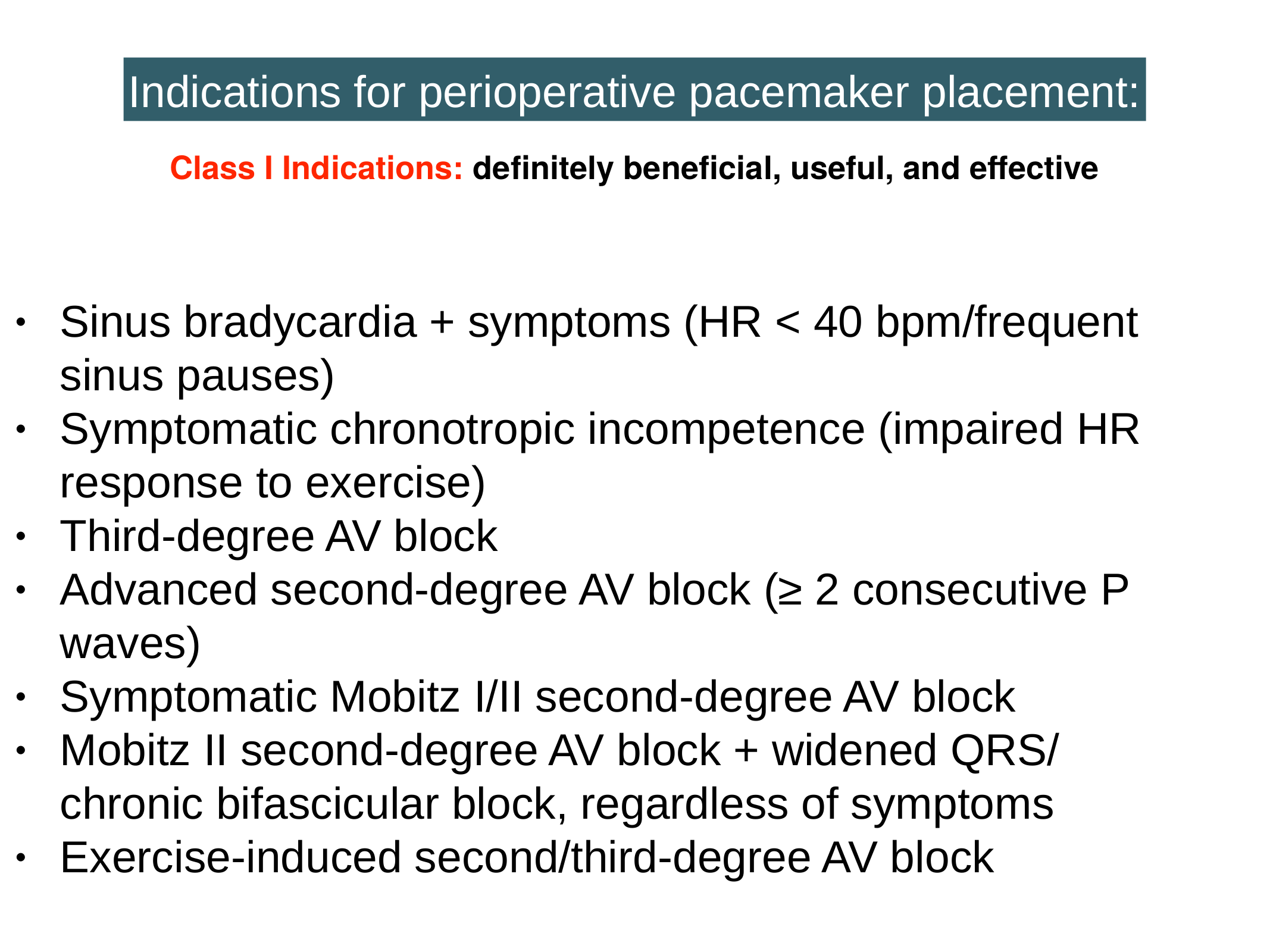

Indications for perioperative pacemaker placement:
Class I Indications: definitely beneficial, useful, and effective
Sinus bradycardia + symptoms (HR < 40 bpm/frequent sinus pauses)
Symptomatic chronotropic incompetence (impaired HR response to exercise)
Third-degree AV block
Advanced second-degree AV block (≥ 2 consecutive P waves)
Symptomatic Mobitz I/II second-degree AV block
Mobitz II second-degree AV block + widened QRS/
chronic bifascicular block, regardless of symptoms
Exercise-induced second/third-degree AV block